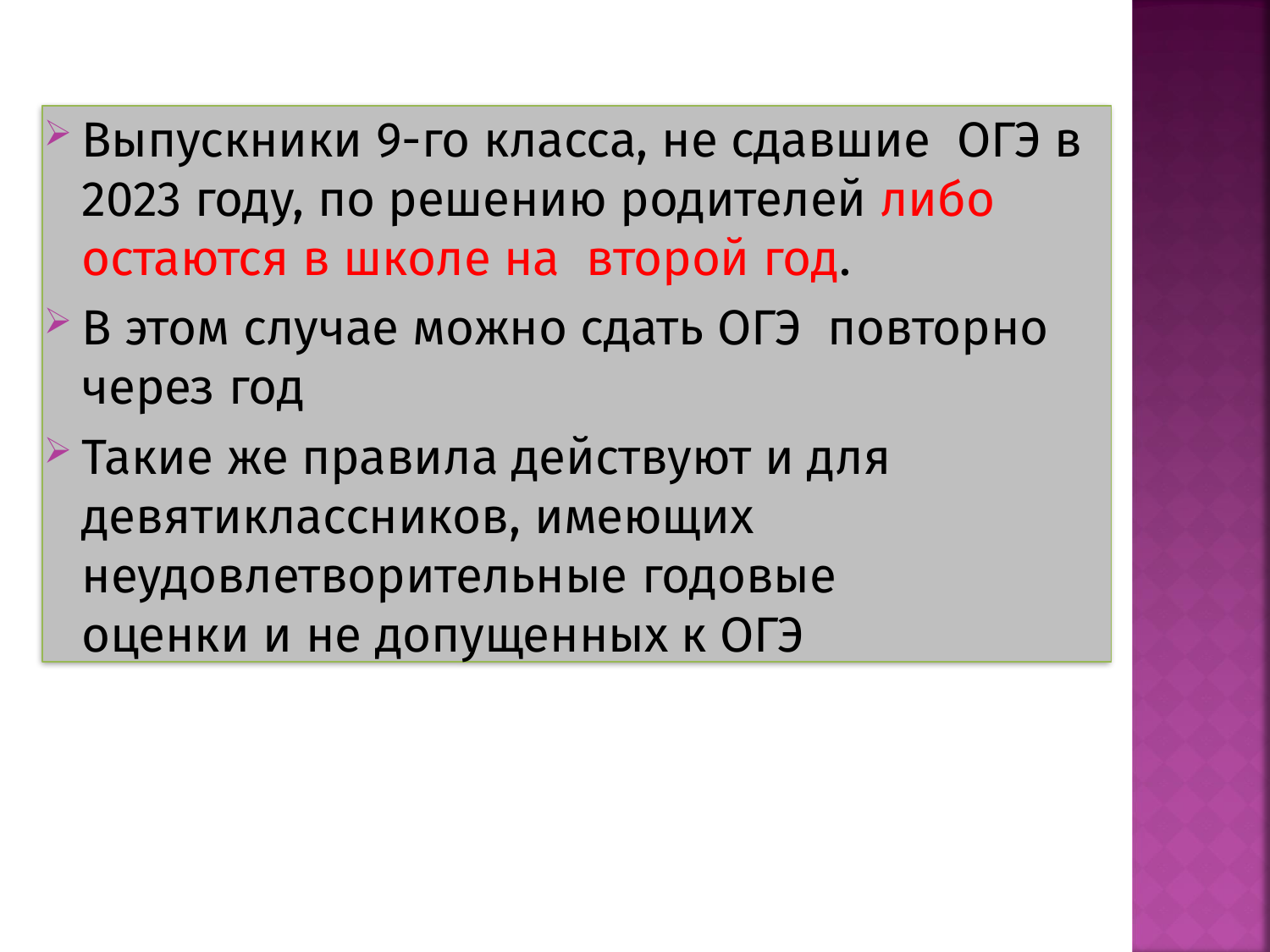

Выпускники 9-го класса, не сдавшие  ОГЭ в 2023 году, по решению родителей либо остаются в школе на  второй год.
В этом случае можно сдать ОГЭ  повторно через год
Такие же правила действуют и для  девятиклассников, имеющих
неудовлетворительные годовые оценки и не допущенных к ОГЭ